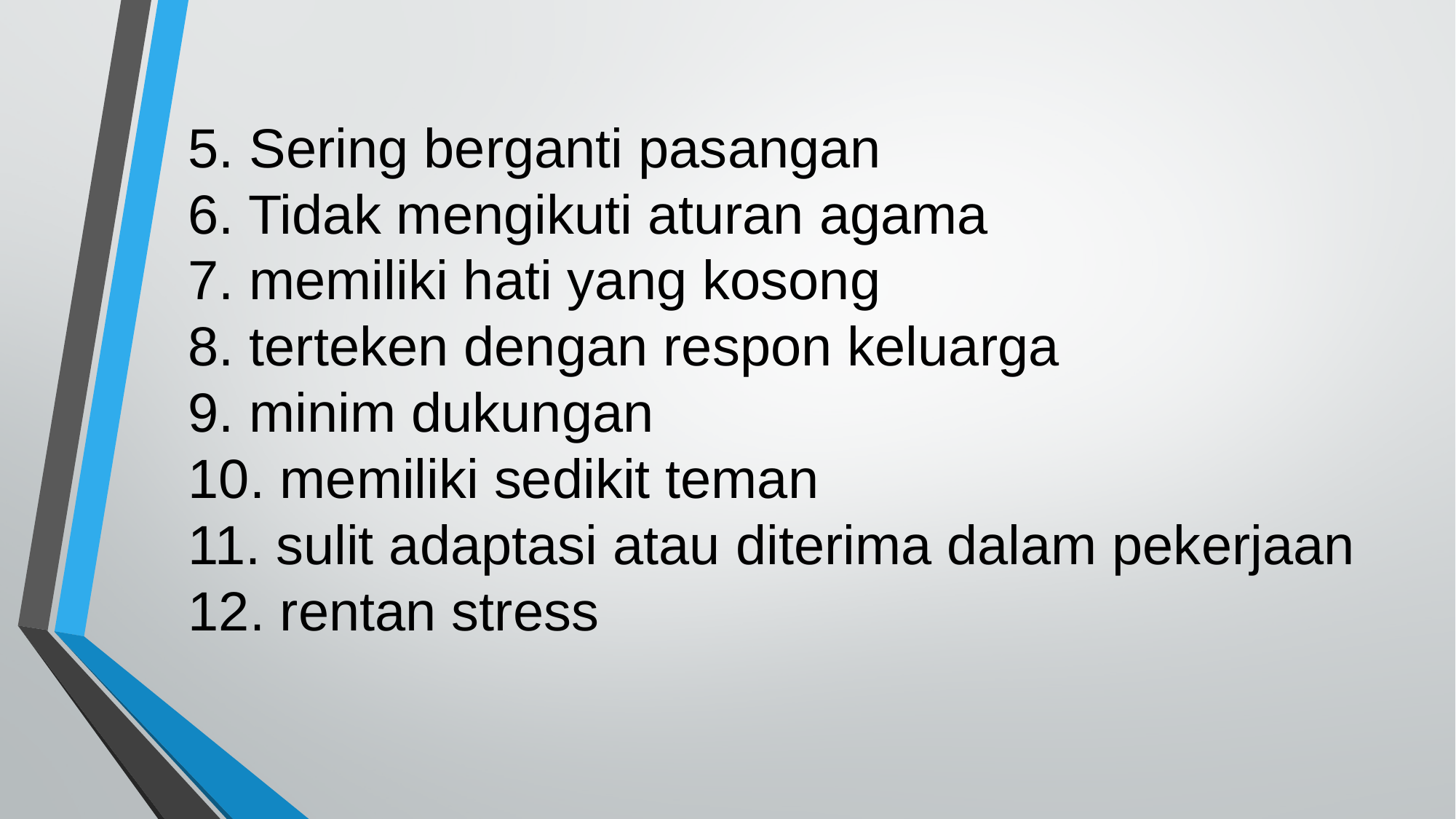

# 5. Sering berganti pasangan 6. Tidak mengikuti aturan agama 7. memiliki hati yang kosong 8. terteken dengan respon keluarga 9. minim dukungan 10. memiliki sedikit teman 11. sulit adaptasi atau diterima dalam pekerjaan 12. rentan stress